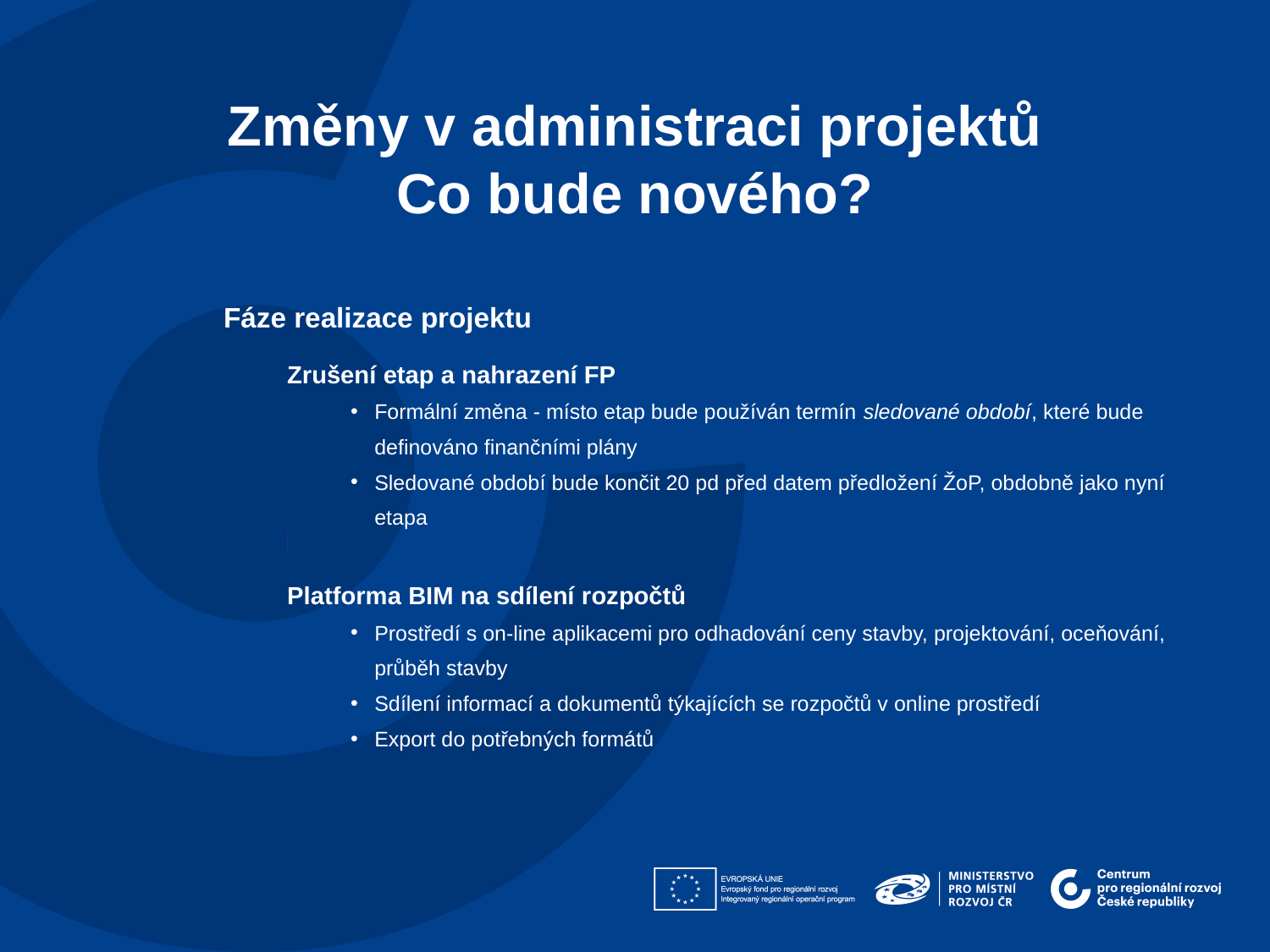

Změny v administraci projektů
Co bude nového?​
Fáze realizace projektu

Zrušení etap a nahrazení FP​
Formální změna - místo etap bude používán termín sledované období, které bude  definováno finančními plány
Sledované období bude končit 20 pd před datem předložení ŽoP, obdobně jako nyní etapa
​

Platforma BIM na sdílení rozpočtů
Prostředí s on-line aplikacemi pro odhadování ceny stavby, projektování, oceňování, průběh stavby ​
Sdílení informací a dokumentů týkajících se rozpočtů v online prostředí
Export do potřebných formátů